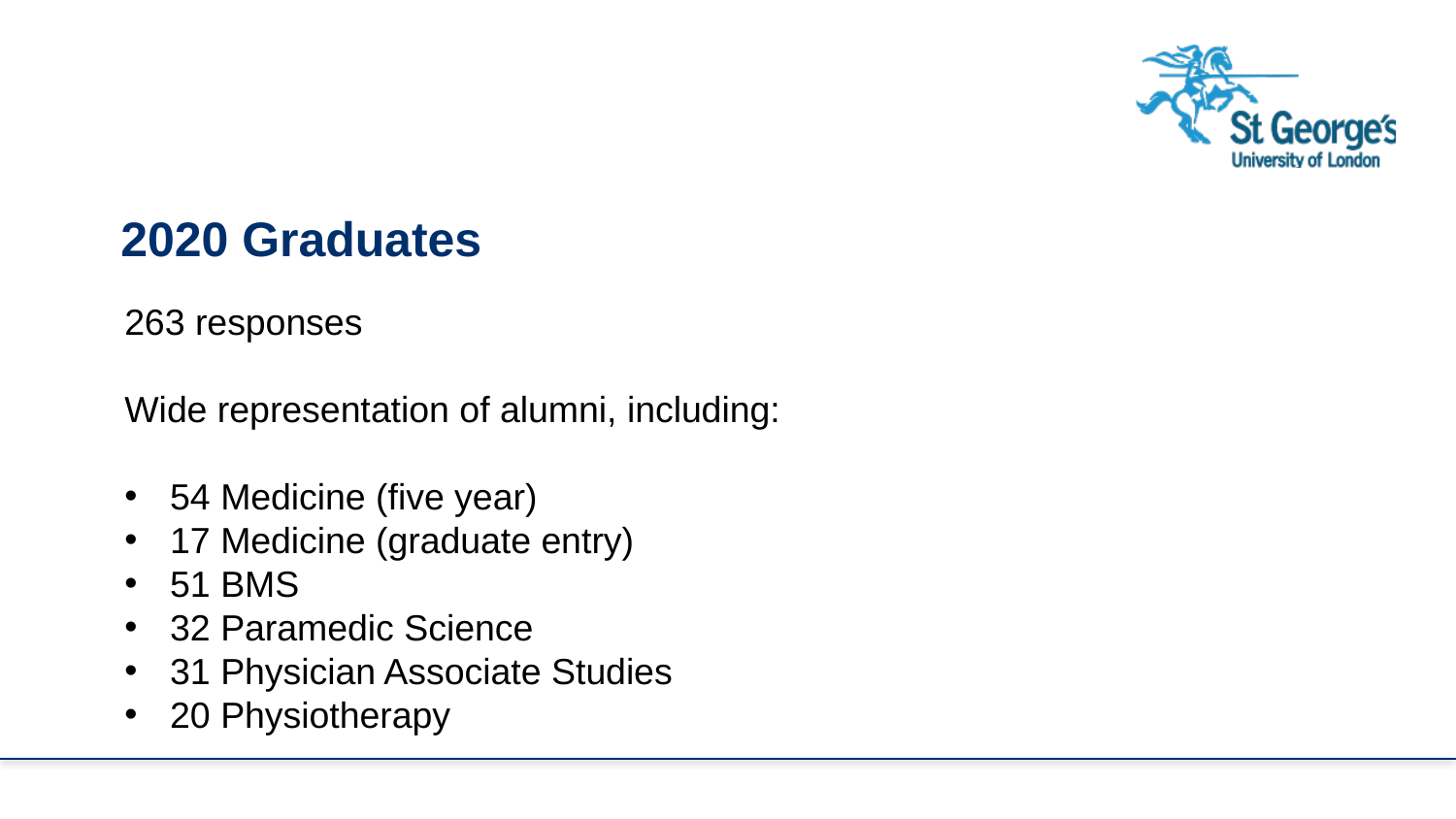

2020 Graduates
263 responses

Wide representation of alumni, including:

54 Medicine (five year)
17 Medicine (graduate entry)
51 BMS
32 Paramedic Science
31 Physician Associate Studies
20 Physiotherapy